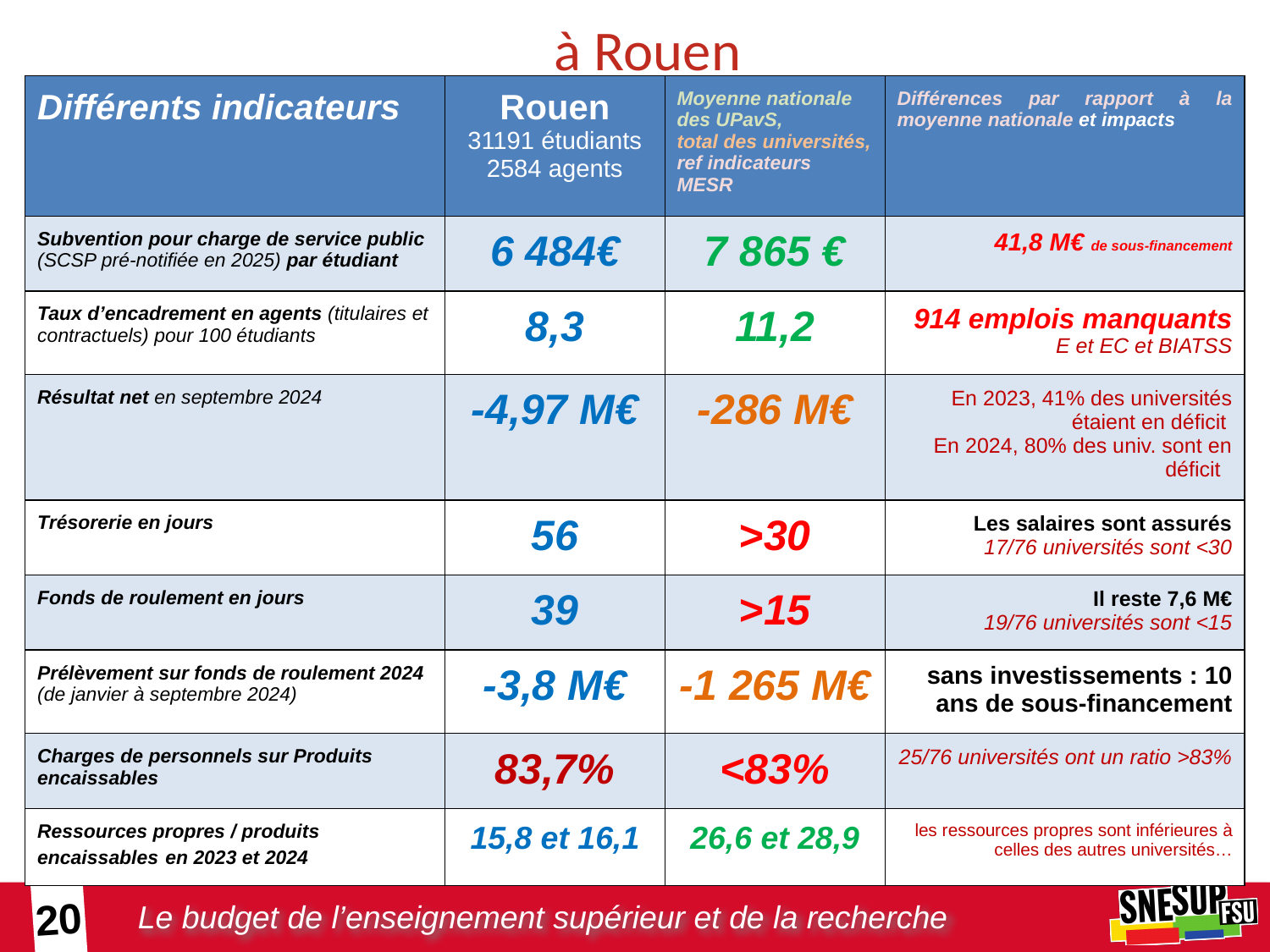

# à Rouen
| Différents indicateurs | Rouen 31191 étudiants 2584 agents | Moyenne nationale des UPavS, total des universités, ref indicateurs MESR | Différences par rapport à la moyenne nationale et impacts |
| --- | --- | --- | --- |
| Subvention pour charge de service public (SCSP pré-notifiée en 2025) par étudiant | 6 484€ | 7 865 € | 41,8 M€ de sous-financement |
| Taux d’encadrement en agents (titulaires et contractuels) pour 100 étudiants | 8,3 | 11,2 | 914 emplois manquants E et EC et BIATSS |
| Résultat net en septembre 2024 | -4,97 M€ | -286 M€ | En 2023, 41% des universités étaient en déficit En 2024, 80% des univ. sont en déficit |
| Trésorerie en jours | 56 | >30 | Les salaires sont assurés 17/76 universités sont <30 |
| Fonds de roulement en jours | 39 | >15 | Il reste 7,6 M€ 19/76 universités sont <15 |
| Prélèvement sur fonds de roulement 2024 (de janvier à septembre 2024) | -3,8 M€ | -1 265 M€ | sans investissements : 10 ans de sous-financement |
| Charges de personnels sur Produits encaissables | 83,7% | <83% | 25/76 universités ont un ratio >83% |
| Ressources propres / produits encaissables en 2023 et 2024 | 15,8 et 16,1 | 26,6 et 28,9 | les ressources propres sont inférieures à celles des autres universités… |

20